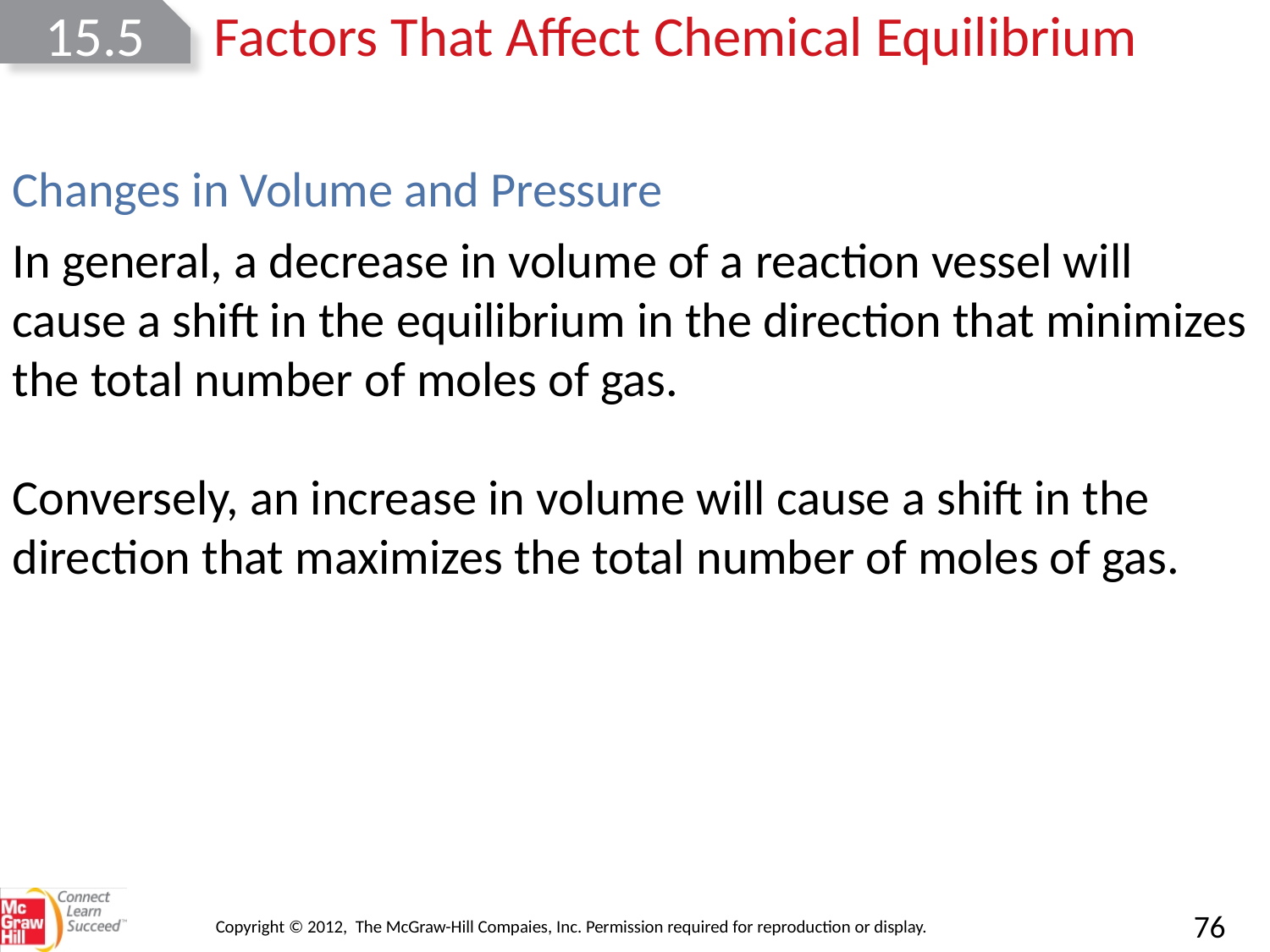

15.5
Factors That Affect Chemical Equilibrium
Changes in Volume and Pressure

In general, a decrease in volume of a reaction vessel will cause a shift in the equilibrium in the direction that minimizes the total number of moles of gas.

Conversely, an increase in volume will cause a shift in the direction that maximizes the total number of moles of gas.

Copyright © 2012,  The McGraw-Hill Compaies, Inc. Permission required for reproduction or display.
76